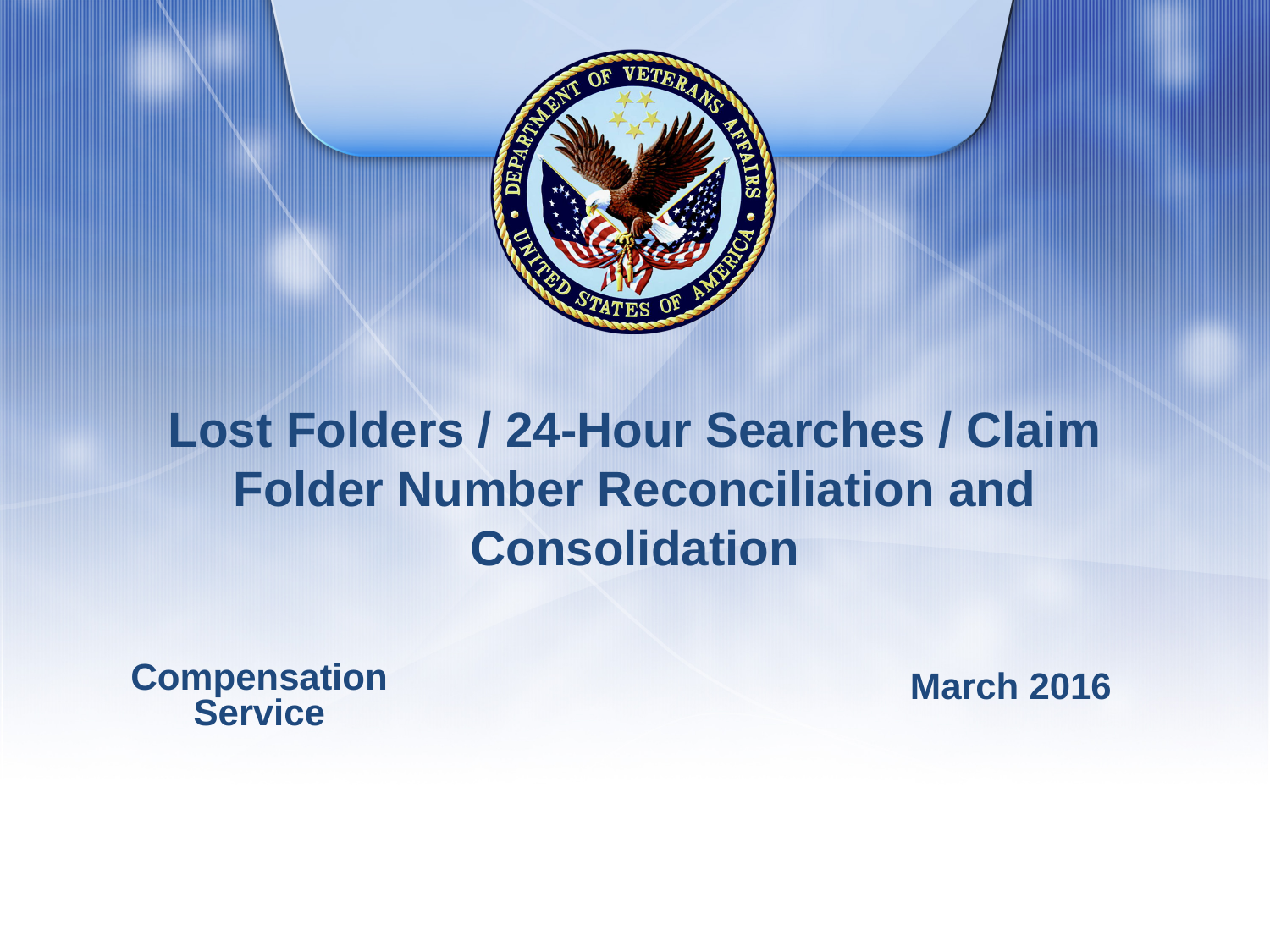

# Lost Folders / 24-Hour Searches / Claim Folder Number Reconciliation and Consolidation
Compensation Service

March 2016